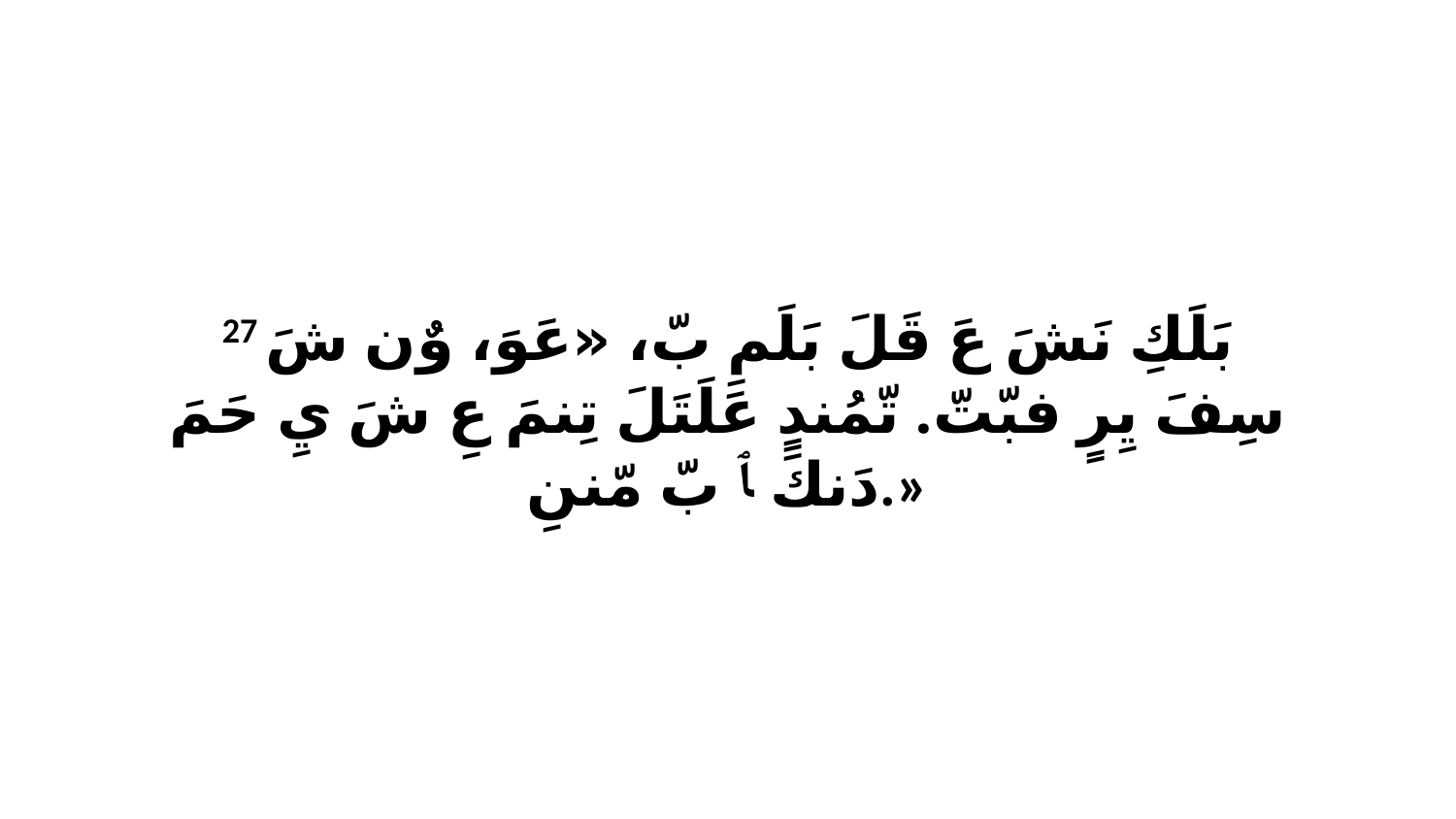

27 بَلَكِ نَشَ عَ قَلَ بَلَمِ بّ، «عَوَ، وٌن شَ سِفَ يِرٍ فبّتّ. تّمُندٍ عَلَتَلَ تِنمَ عِ شَ يِ حَمَ دَنكَ ﭑ بّ مّننِ.»